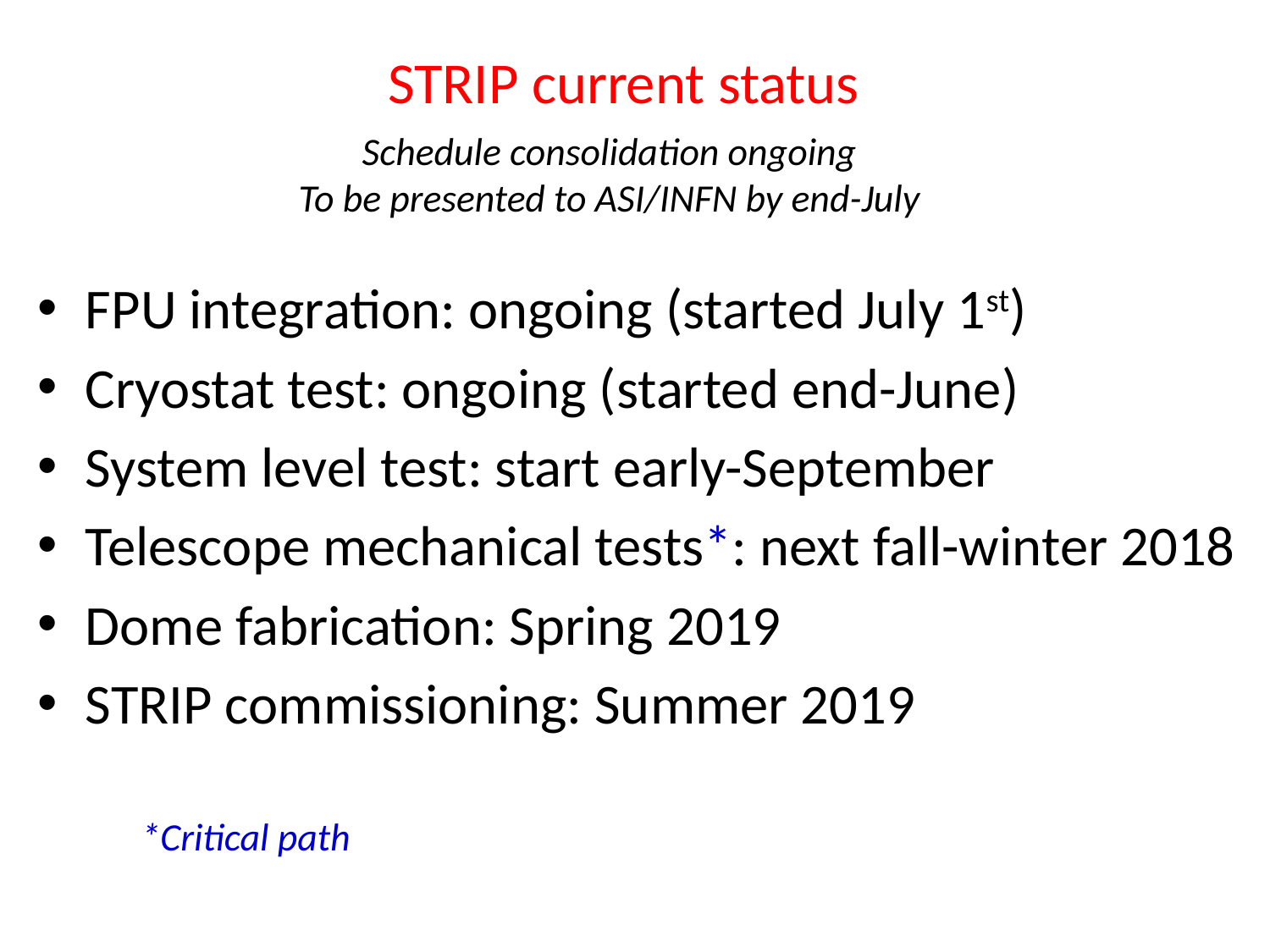

STRIP current status
Schedule consolidation ongoing
To be presented to ASI/INFN by end-July
FPU integration: ongoing (started July 1st)
Cryostat test: ongoing (started end-June)
System level test: start early-September
Telescope mechanical tests*: next fall-winter 2018
Dome fabrication: Spring 2019
STRIP commissioning: Summer 2019
*Critical path